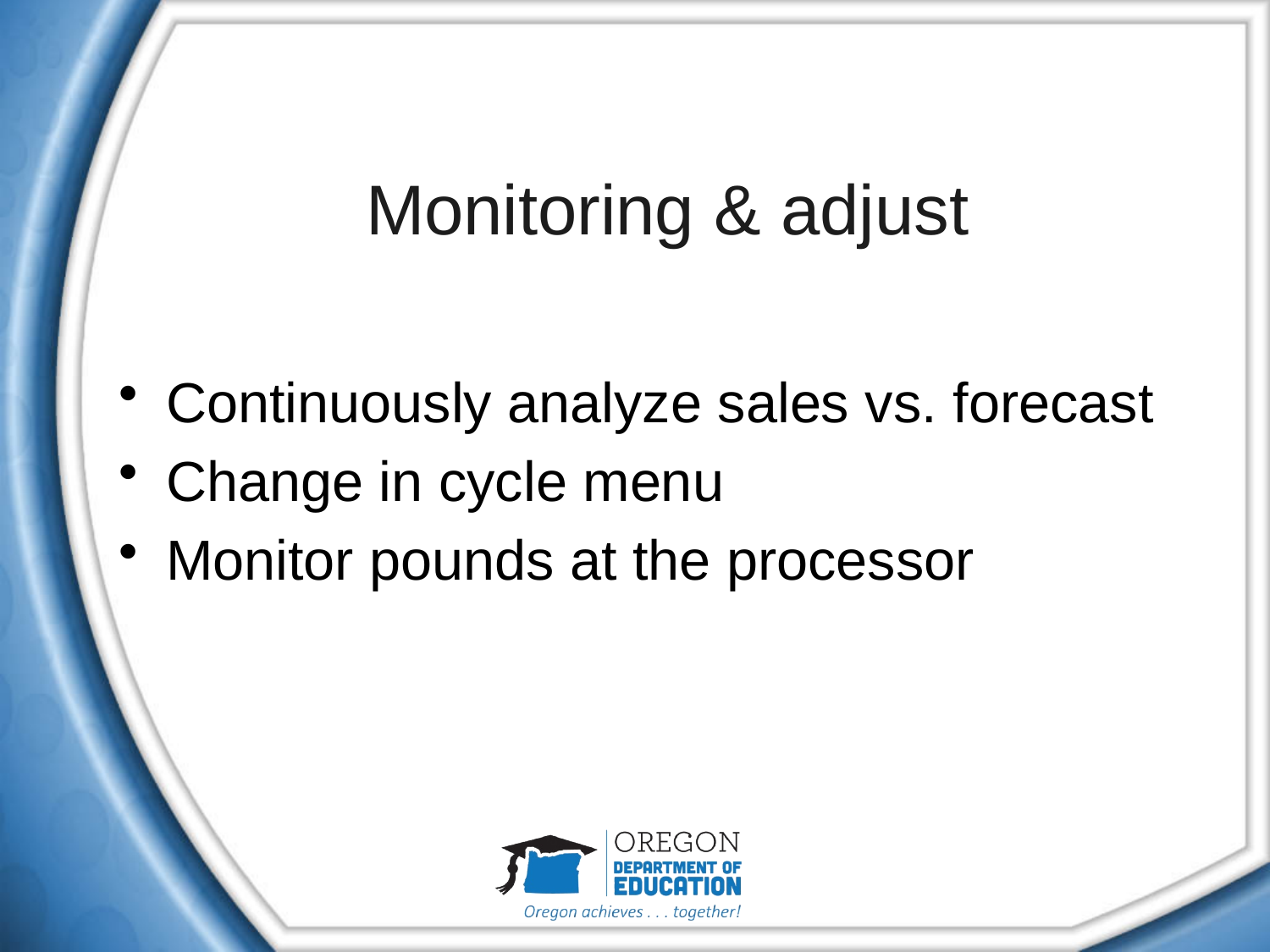

# Monitoring & adjust
Continuously analyze sales vs. forecast
Change in cycle menu
Monitor pounds at the processor